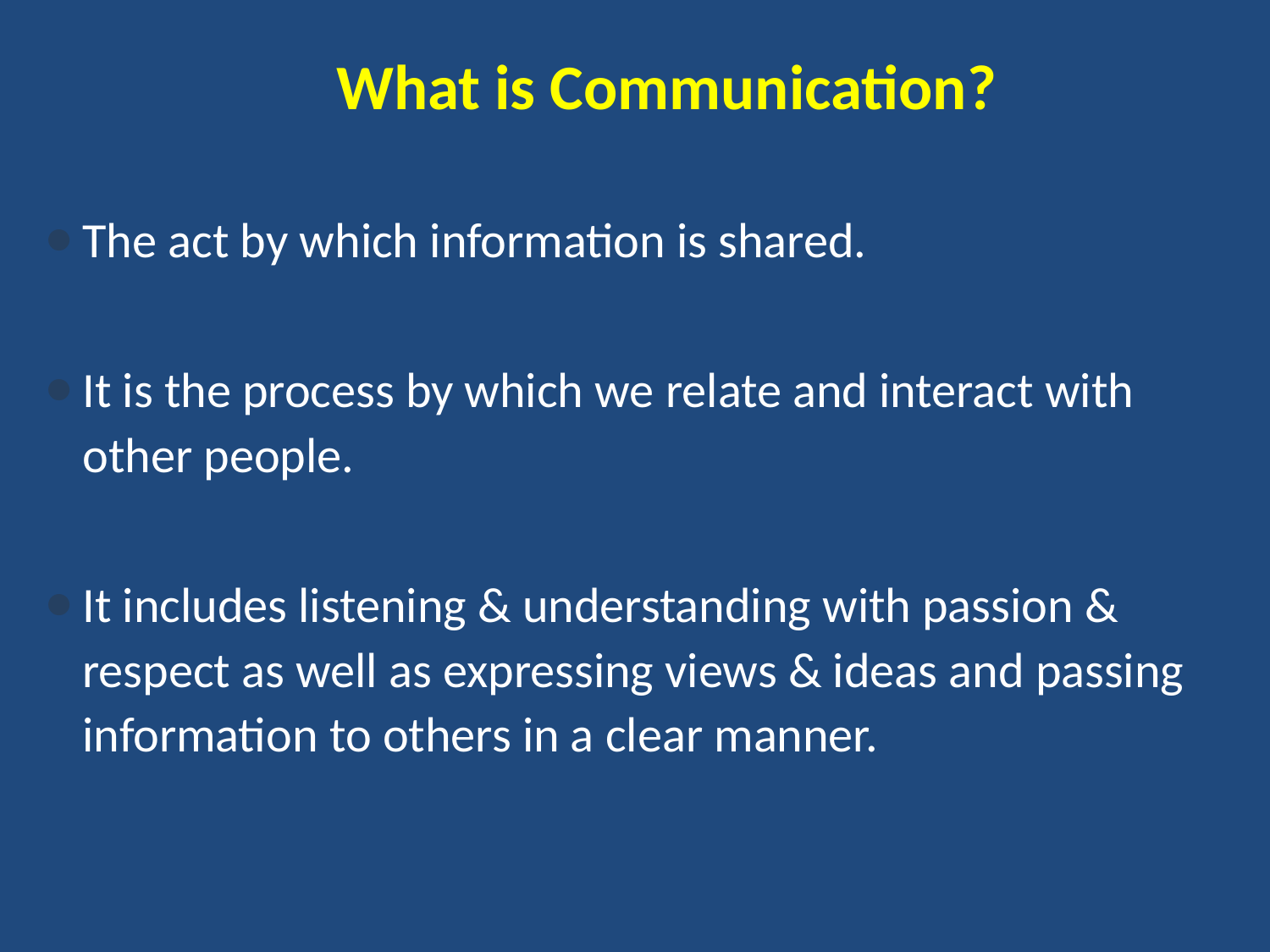

# What is Communication?

The act by which information is shared.

It is the process by which we relate and interact with other people.

It includes listening & understanding with passion & respect as well as expressing views & ideas and passing information to others in a clear manner.